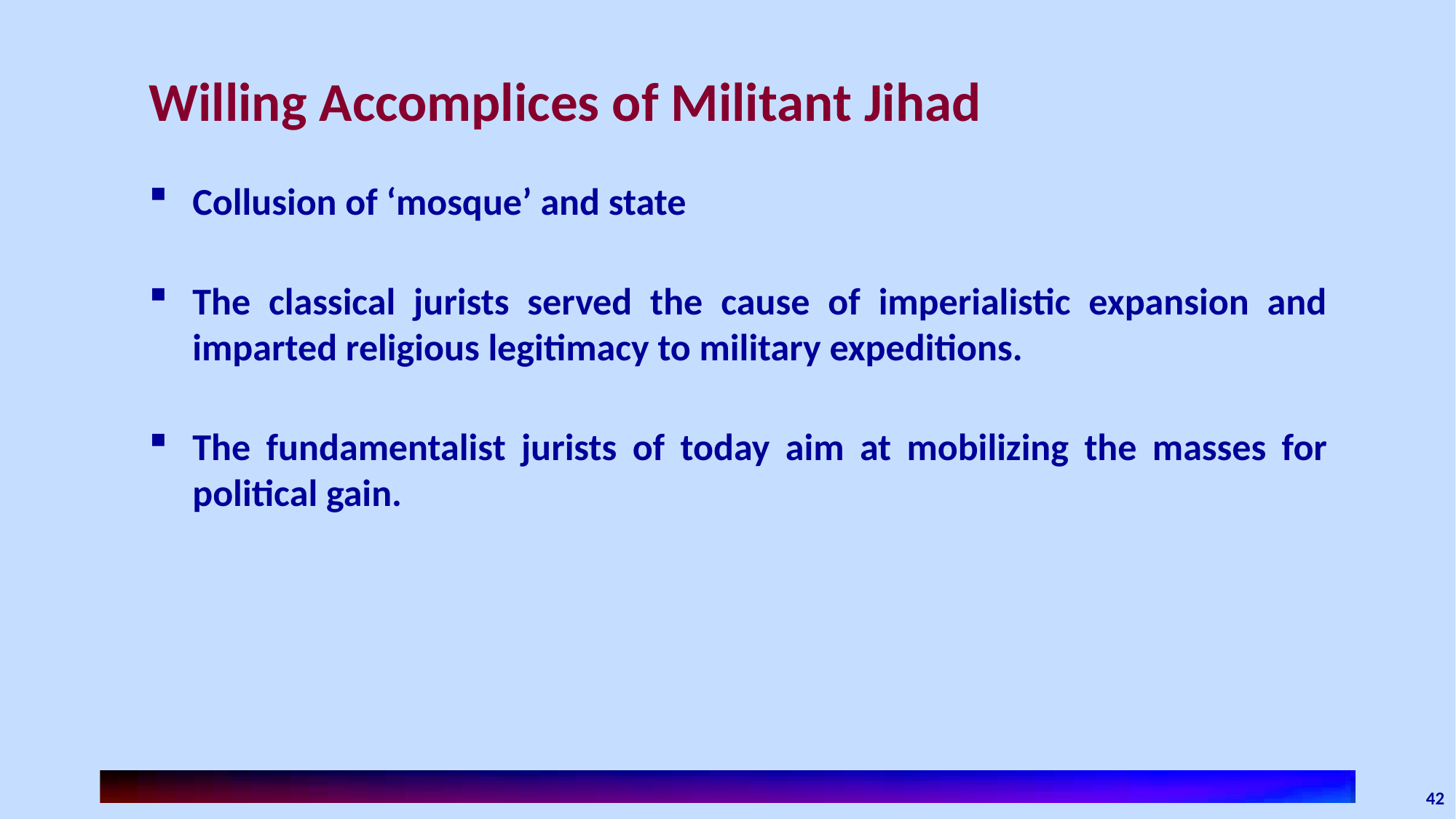

# Willing Accomplices of Militant Jihad
Collusion of ‘mosque’ and state
The classical jurists served the cause of imperialistic expansion and imparted religious legitimacy to military expeditions.
The fundamentalist jurists of today aim at mobilizing the masses for political gain.
42